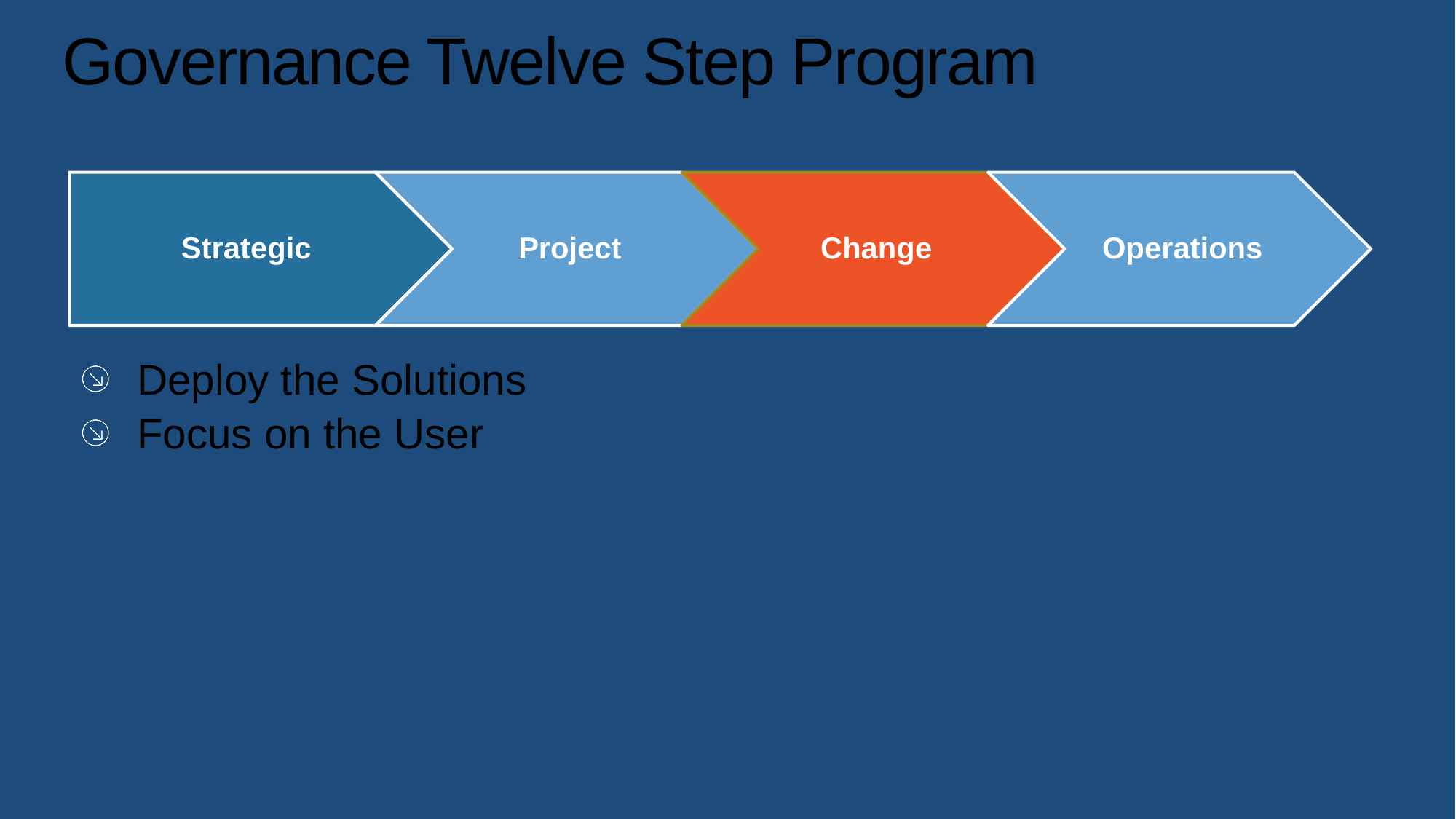

# Governance Twelve Step Program
Strategic
Project
Change
Operations
Deploy the Solutions
Focus on the User